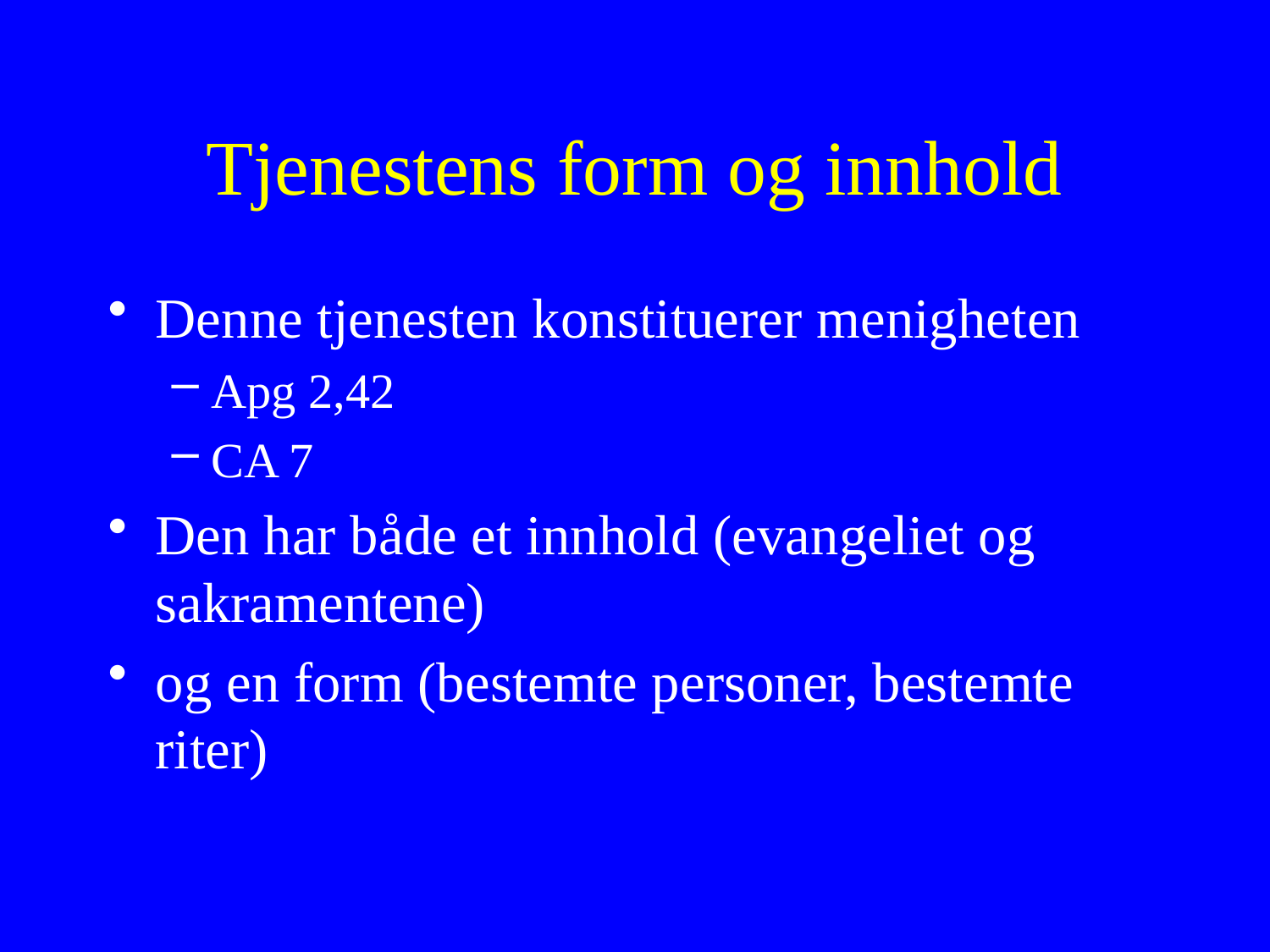

# Tjenestens form og innhold
Denne tjenesten konstituerer menigheten
Apg 2,42
CA 7
Den har både et innhold (evangeliet og sakramentene)
og en form (bestemte personer, bestemte riter)